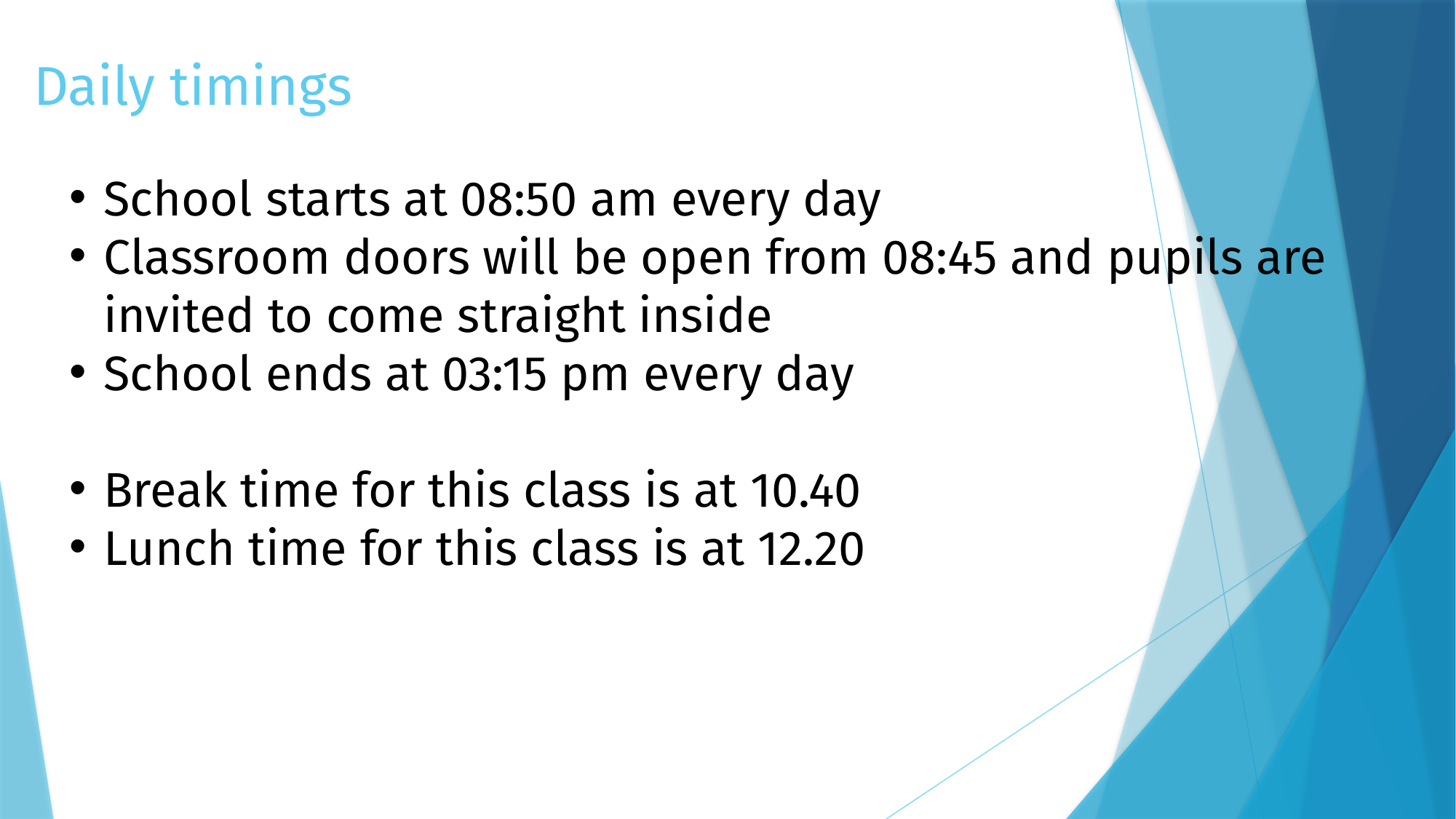

# Daily timings
School starts at 08:50 am every day
Classroom doors will be open from 08:45 and pupils are invited to come straight inside
School ends at 03:15 pm every day

Break time for this class is at 10.40
Lunch time for this class is at 12.20